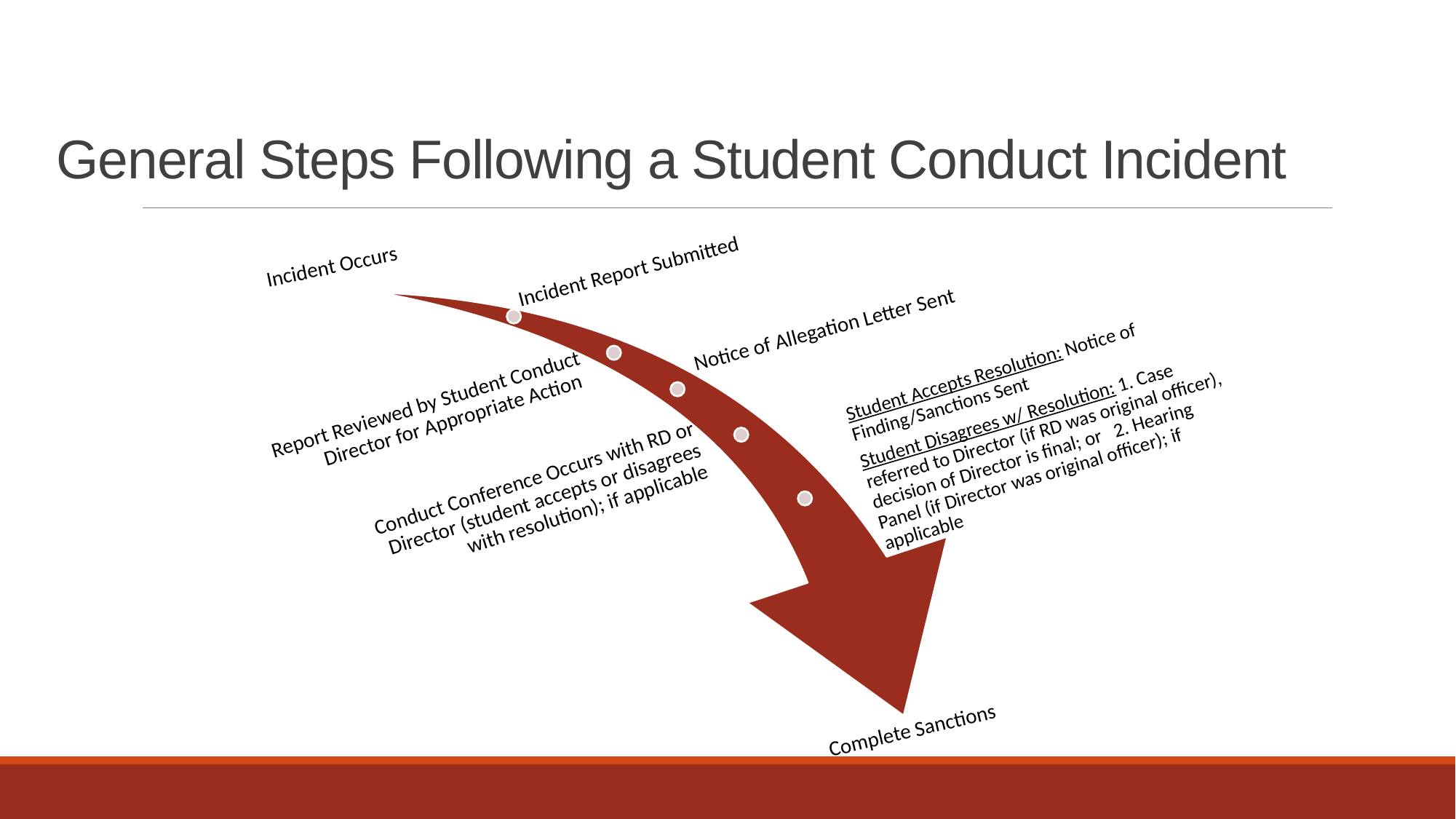

# General Steps Following a Student Conduct Incident
Incident Occurs
Incident Report Submitted
Report Reviewed by Student Conduct Director for Appropriate Action
Notice of Allegation Letter Sent
Conduct Conference Occurs with RD or Director (student accepts or disagrees with resolution); if applicable
Student Accepts Resolution: Notice of Finding/Sanctions Sent
Student Disagrees w/ Resolution: 1. Case referred to Director (if RD was original officer), decision of Director is final; or   2. Hearing Panel (if Director was original officer); if applicable
Complete Sanctions